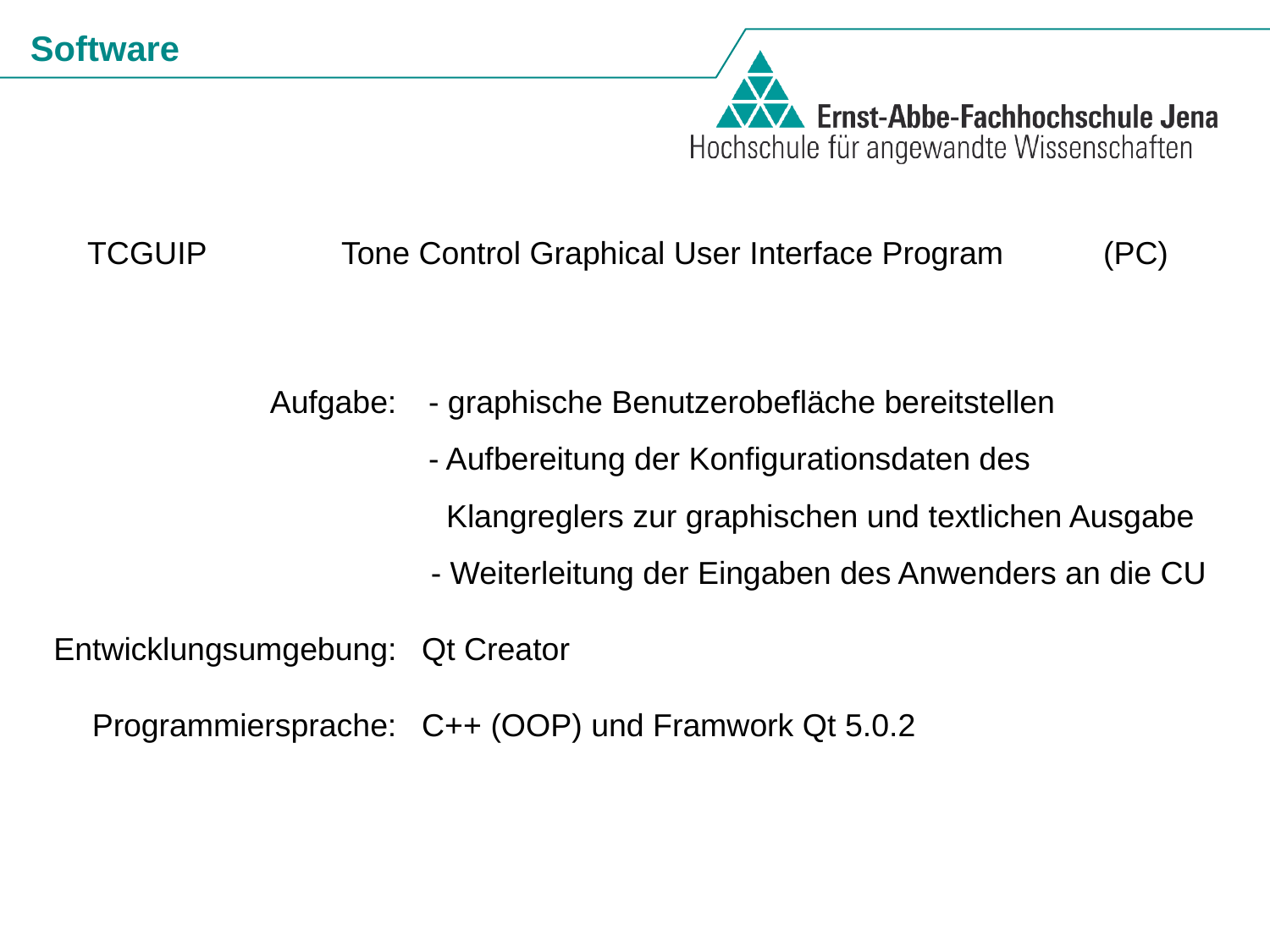

Software
TCGUIP		Tone Control Graphical User Interface Program	(PC)

	Aufgabe:		- graphische Benutzerobefläche bereitstellen
			- Aufbereitung der Konfigurationsdaten des
			  Klangreglers zur graphischen und textlichen Ausgabe
		 - Weiterleitung der Eingaben des Anwenders an die CU

	Entwicklungsumgebung:	Qt Creator

	Programmiersprache:	C++ (OOP) und Framwork Qt 5.0.2